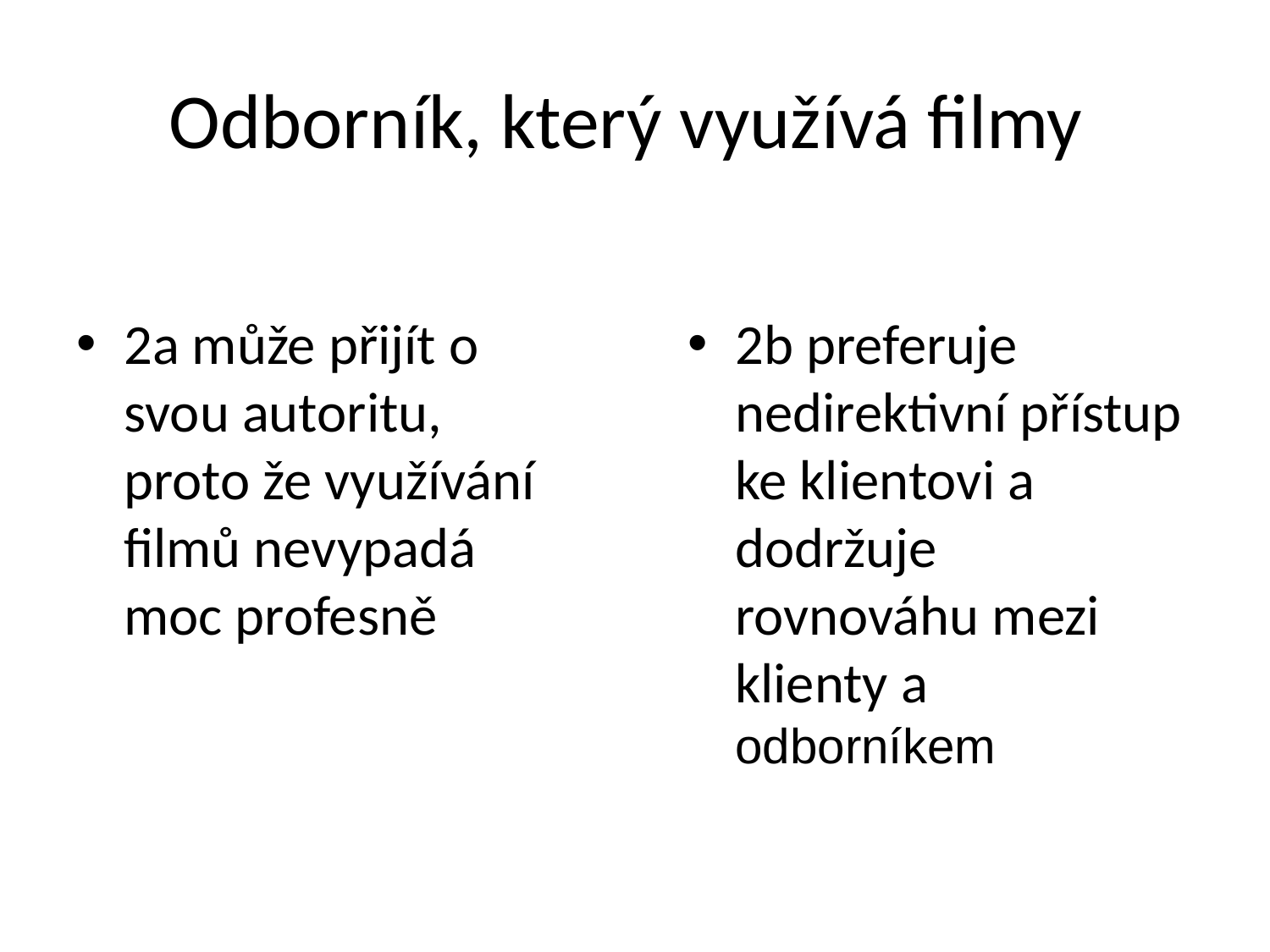

# Odborník, který využívá filmy
2a může přijít o svou autoritu, proto že využívání filmů nevypadá moc profesně
2b preferuje nedirektivní přístup ke klientovi a dodržuje rovnováhu mezi klienty a odborníkem